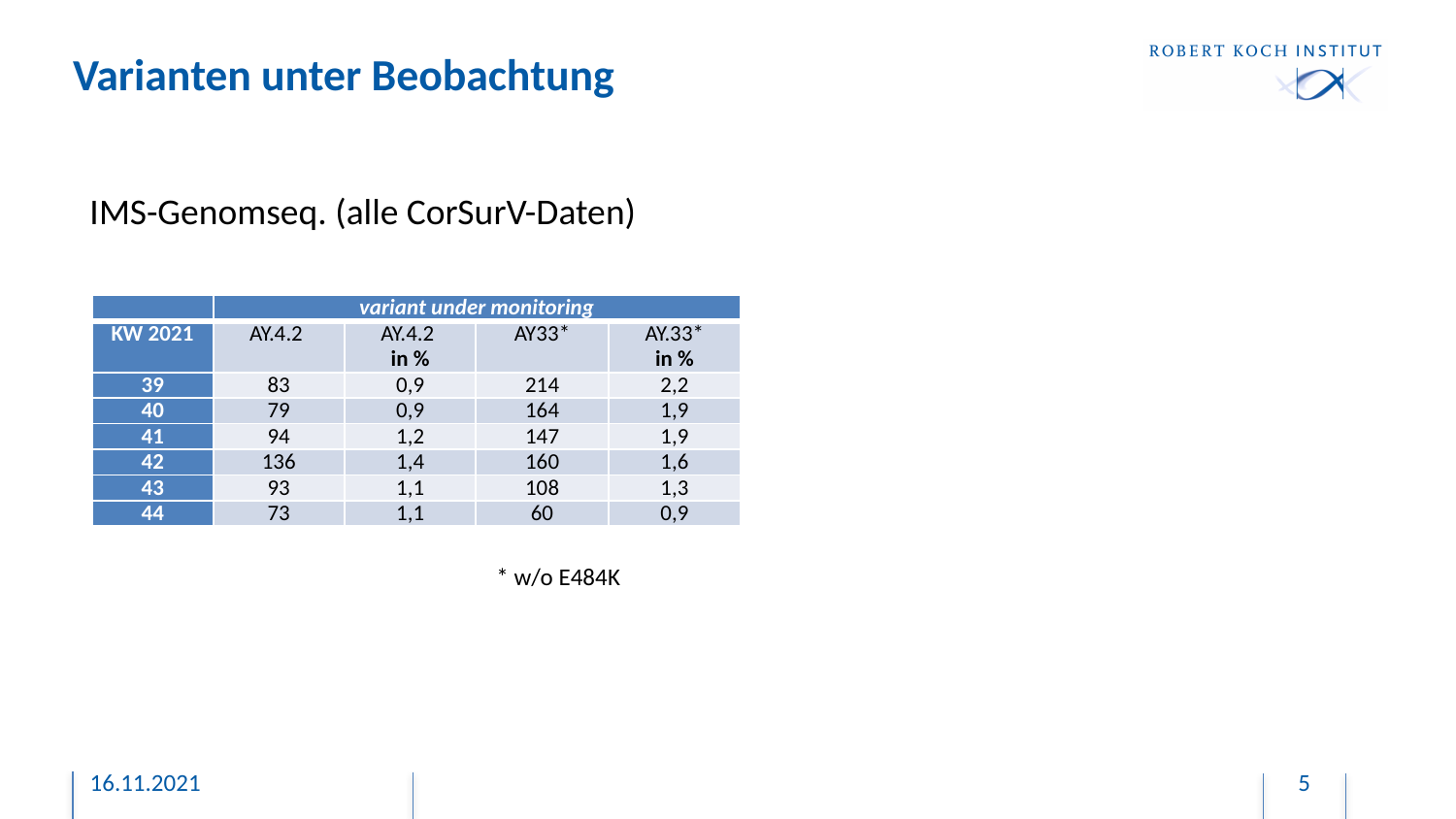

# Varianten unter Beobachtung
IMS-Genomseq. (alle CorSurV-Daten)
|  | variant under monitoring |  |  |  |
| --- | --- | --- | --- | --- |
| KW 2021 | AY.4.2 | AY.4.2 in % | AY33\* | AY.33\* in % |
| 39 | 83 | 0,9 | 214 | 2,2 |
| 40 | 79 | 0,9 | 164 | 1,9 |
| 41 | 94 | 1,2 | 147 | 1,9 |
| 42 | 136 | 1,4 | 160 | 1,6 |
| 43 | 93 | 1,1 | 108 | 1,3 |
| 44 | 73 | 1,1 | 60 | 0,9 |
* w/o E484K
16.11.2021
5